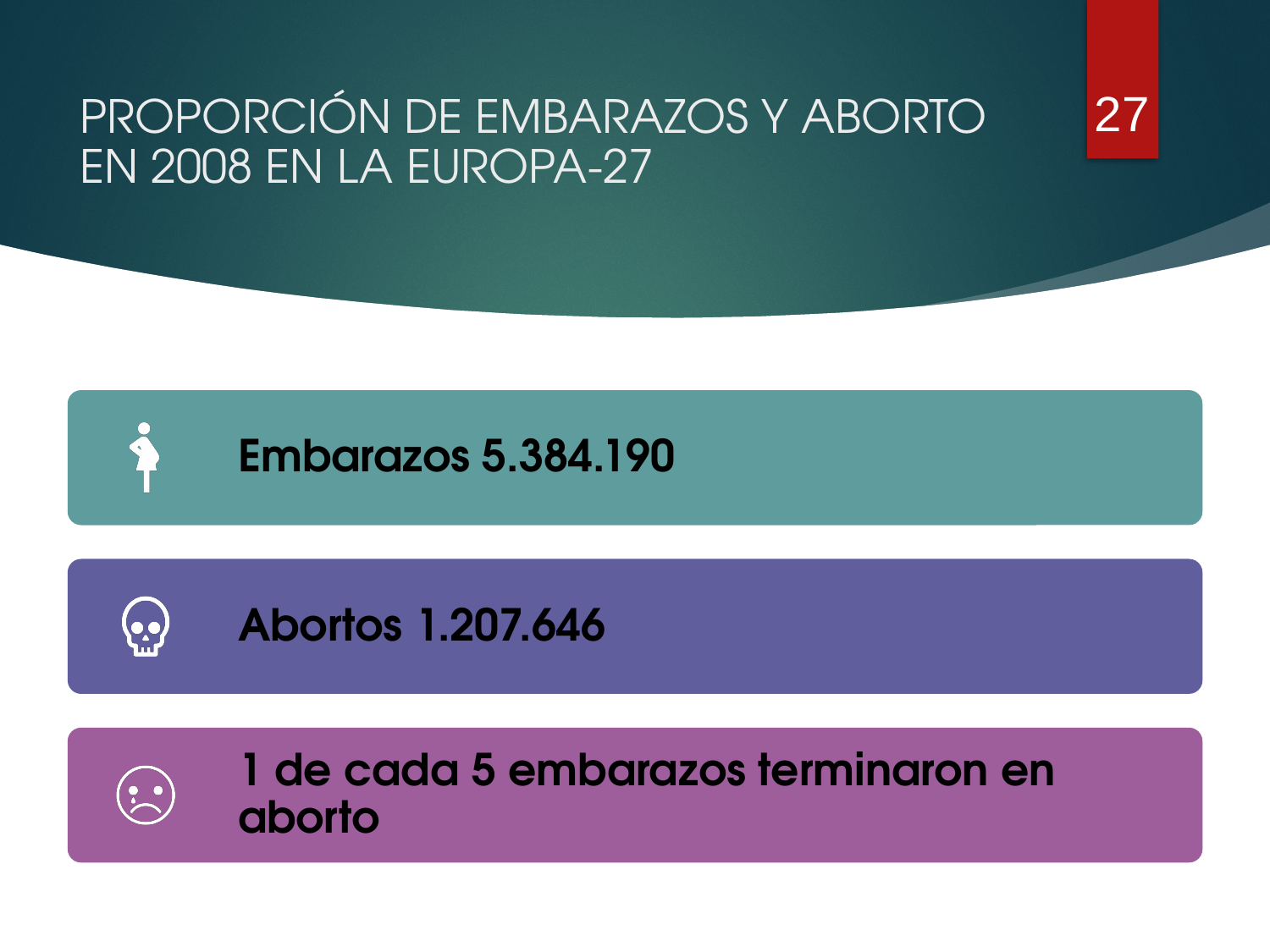

27
# PROPORCIÓN DE EMBARAZOS Y ABORTO EN 2008 EN LA EUROPA-27

Embarazos 5.384.190
Abortos 1.207.646
1 de cada 5 embarazos terminaron en aborto